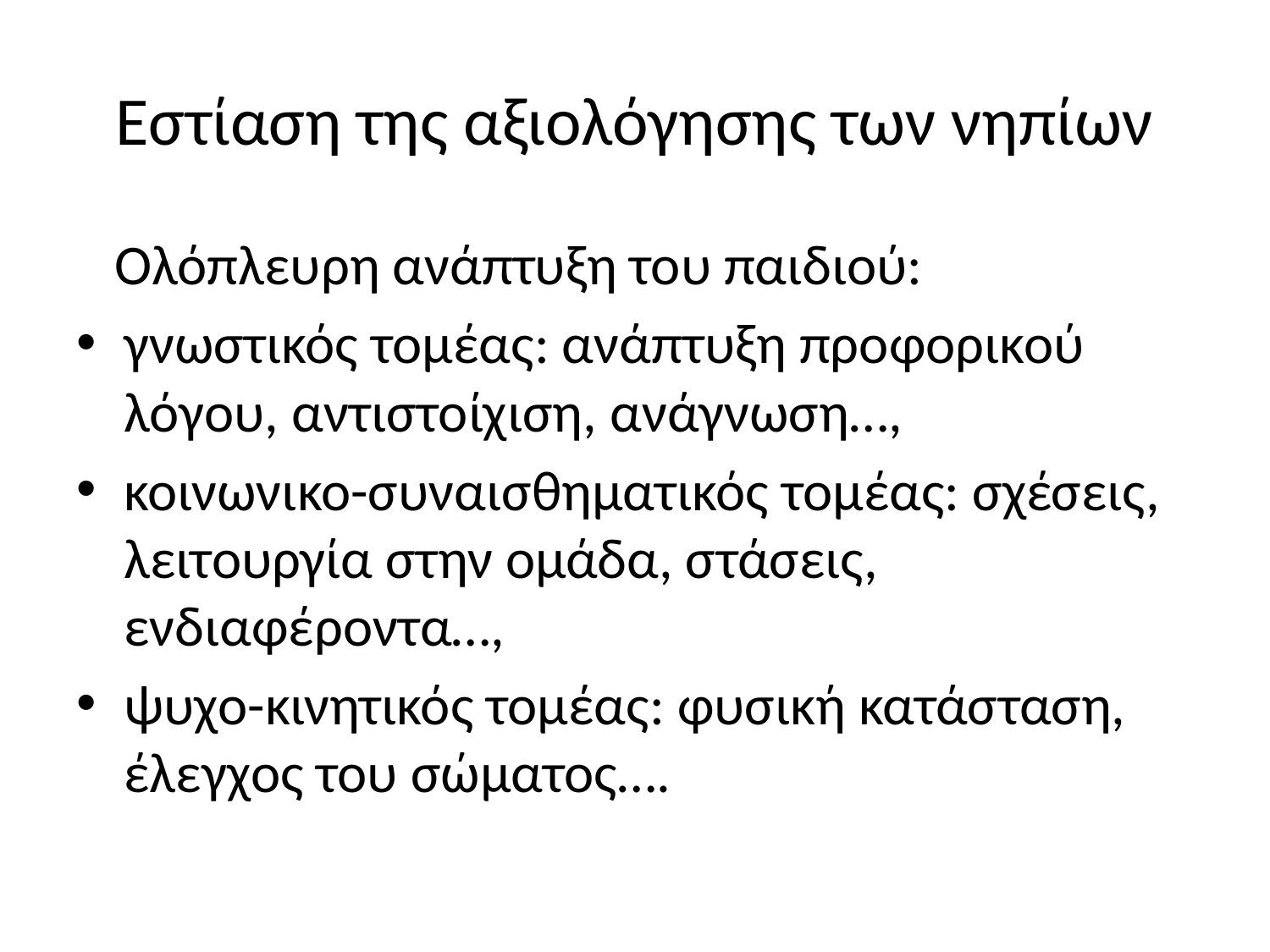

# Εστίαση της αξιολόγησης των νηπίων
   Ολόπλευρη ανάπτυξη του παιδιού:
γνωστικός τομέας: ανάπτυξη προφορικού λόγου, αντιστοίχιση, ανάγνωση…,
κοινωνικο-συναισθηματικός τομέας: σχέσεις, λειτουργία στην ομάδα, στάσεις, ενδιαφέροντα…,
ψυχο-κινητικός τομέας: φυσική κατάσταση, έλεγχος του σώματος….